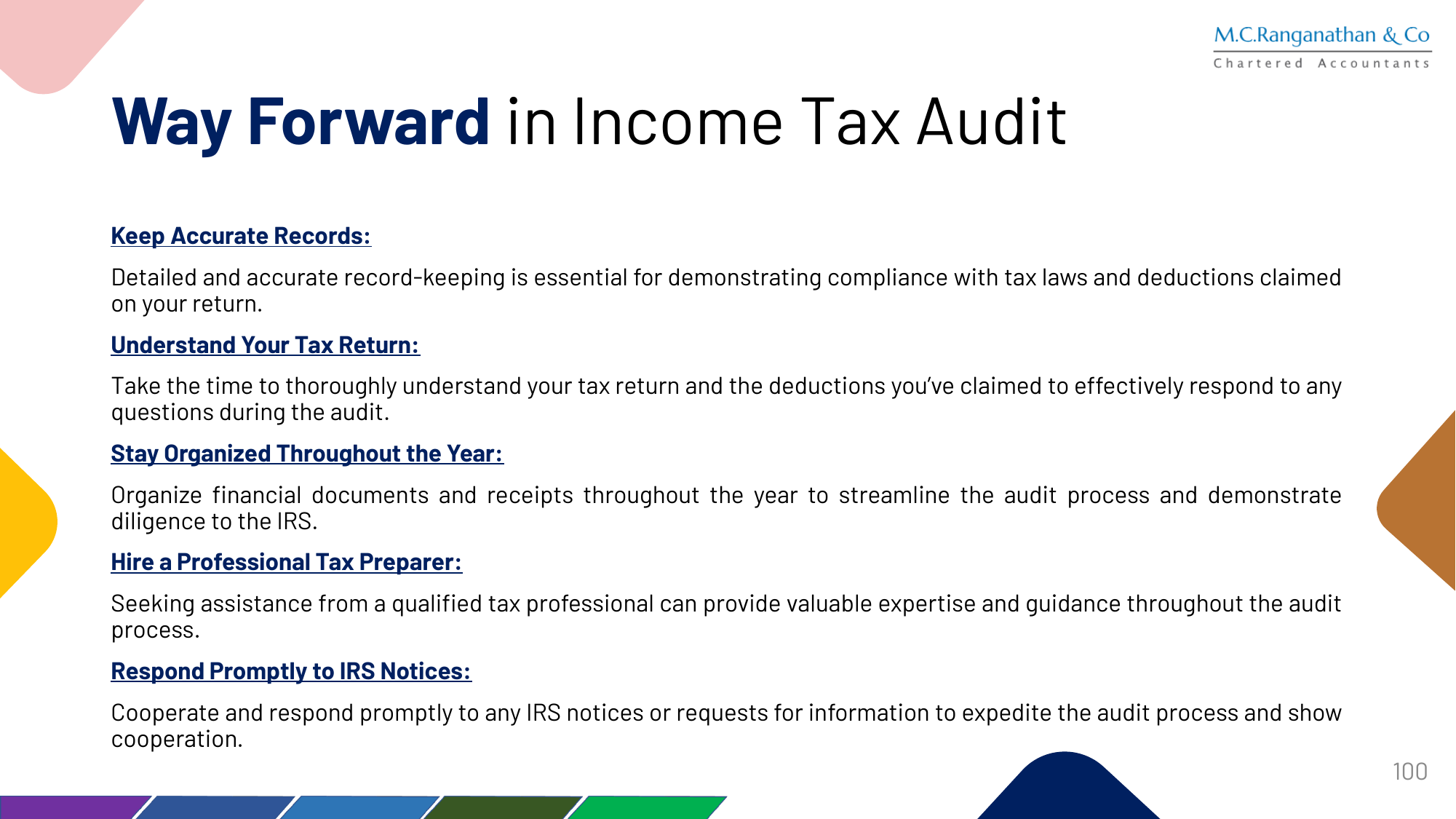

# Way Forward in Income Tax Audit
Keep Accurate Records:
Detailed and accurate record-keeping is essential for demonstrating compliance with tax laws and deductions claimed on your return.
Understand Your Tax Return:
Take the time to thoroughly understand your tax return and the deductions you’ve claimed to effectively respond to any questions during the audit.
Stay Organized Throughout the Year:
Organize financial documents and receipts throughout the year to streamline the audit process and demonstrate diligence to the IRS.
Hire a Professional Tax Preparer:
Seeking assistance from a qualified tax professional can provide valuable expertise and guidance throughout the audit process.
Respond Promptly to IRS Notices:
Cooperate and respond promptly to any IRS notices or requests for information to expedite the audit process and show cooperation.

100